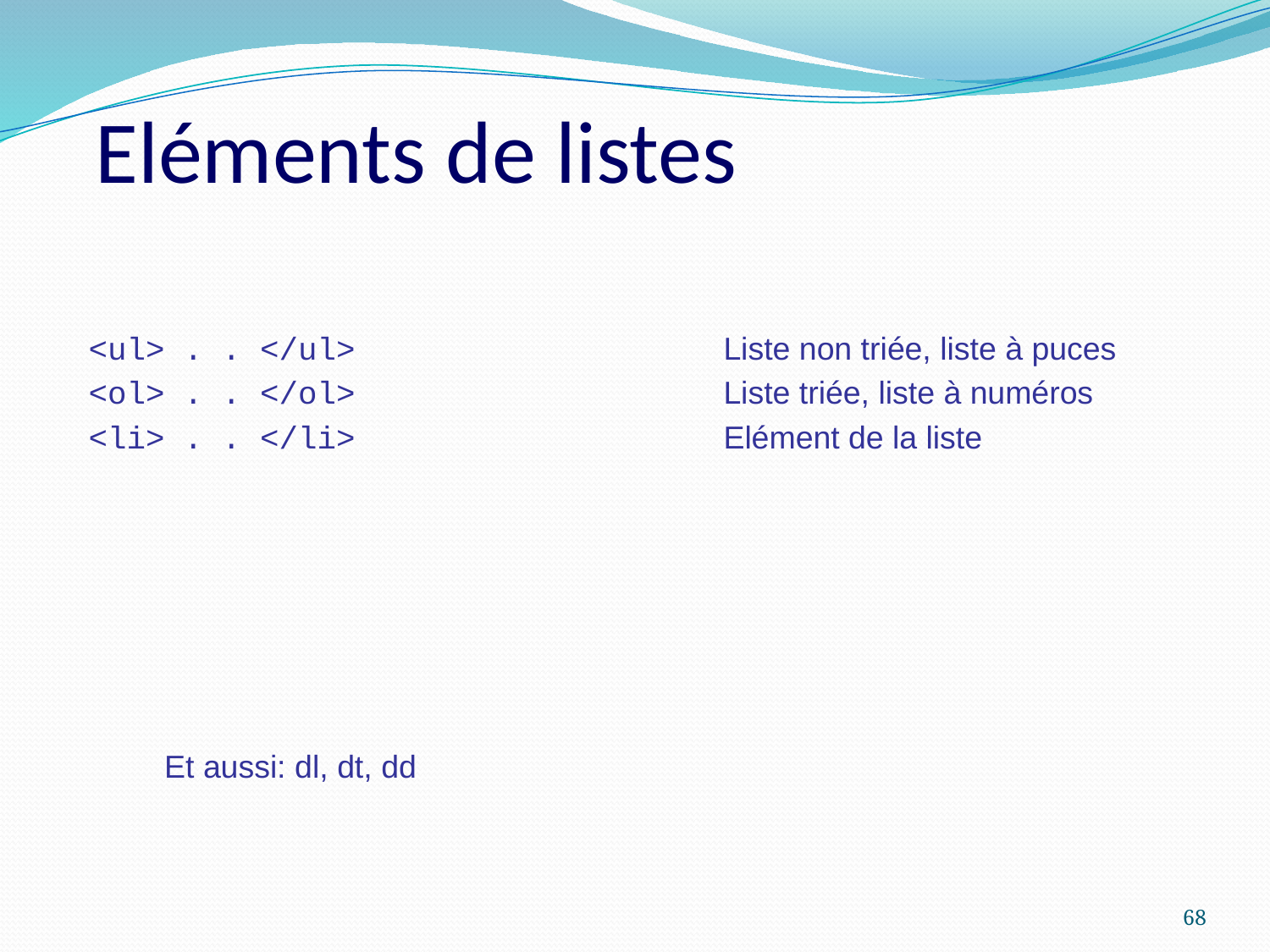

# Eléments de listes

<ul> . . </ul> 			Liste non triée, liste à puces
<ol> . . </ol> 			Liste triée, liste à numéros
<li> . . </li> 			Elément de la liste

Et aussi: dl, dt, dd
68